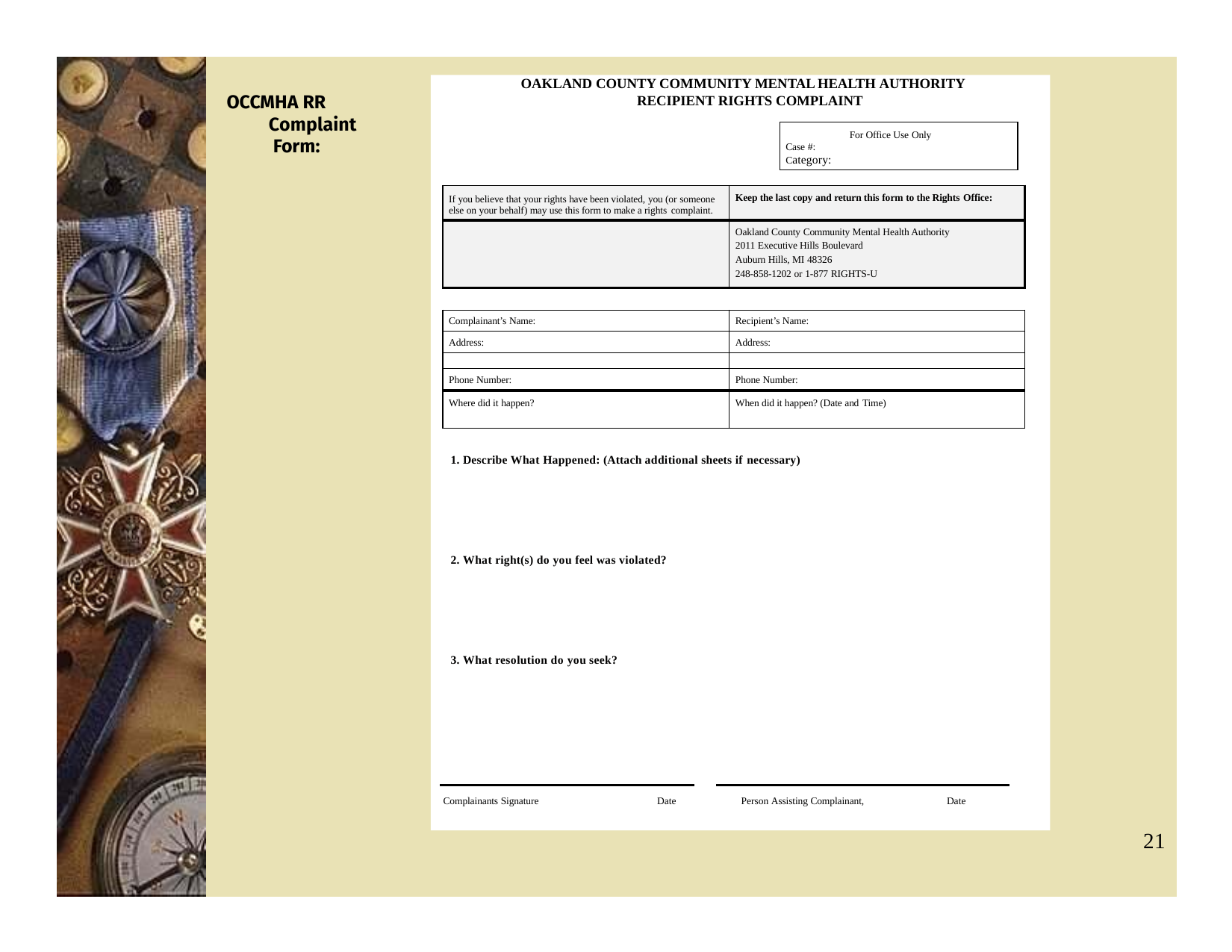

OAKLAND COUNTY COMMUNITY MENTAL HEALTH AUTHORITY  RECIPIENT RIGHTS COMPLAINT

OCCMHA RR
Complaint  Form:

For Office Use Only
Case #:
Category:

| If you believe that your rights have been violated, you (or someone else on your behalf) may use this form to make a rights complaint. | Keep the last copy and return this form to the Rights Office: |
| --- | --- |
|  | Oakland County Community Mental Health Authority 2011 Executive Hills Boulevard Auburn Hills, MI 48326 248-858-1202 or 1-877 RIGHTS-U |
| Complainant’s Name: | Recipient’s Name: |
| --- | --- |
| Address: | Address: |
|  |  |
| Phone Number: | Phone Number: |
| Where did it happen? | When did it happen? (Date and Time) |
1. Describe What Happened: (Attach additional sheets if necessary)
2. What right(s) do you feel was violated?
3. What resolution do you seek?

Complainants Signature
Date
Person Assisting Complainant,
Date
21